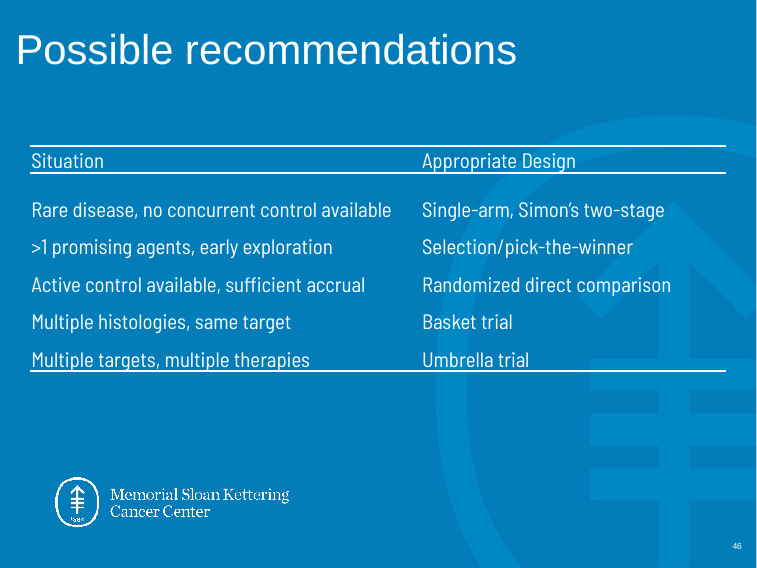

# Possible recommendations
| Situation | Appropriate Design |
| --- | --- |
| Rare disease, no concurrent control available | Single-arm, Simon’s two-stage |
| >1 promising agents, early exploration | Selection/pick-the-winner |
| Active control available, sufficient accrual | Randomized direct comparison |
| Multiple histologies, same target | Basket trial |
| Multiple targets, multiple therapies | Umbrella trial |
46